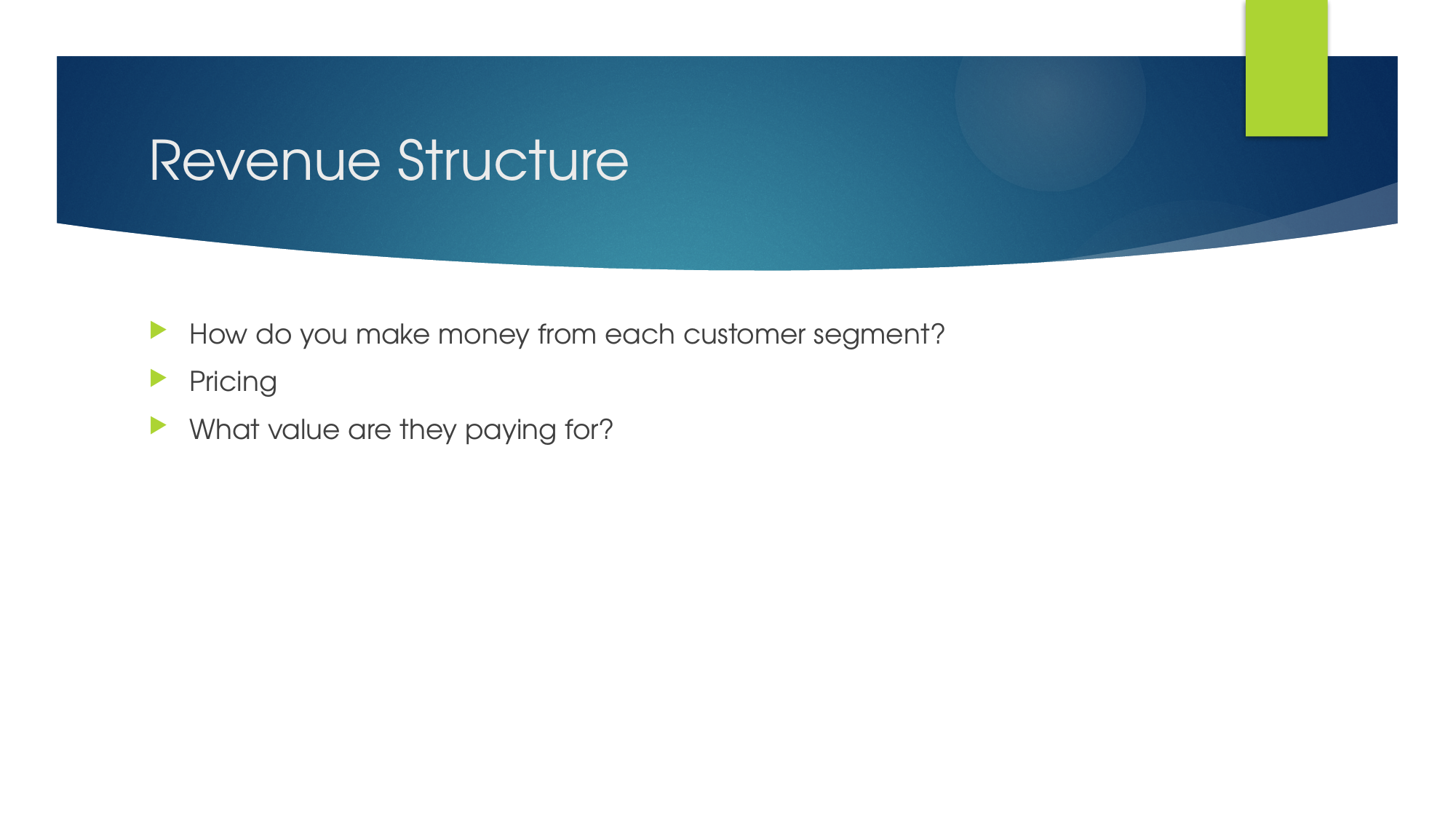

# Revenue Structure
How do you make money from each customer segment?
Pricing
What value are they paying for?